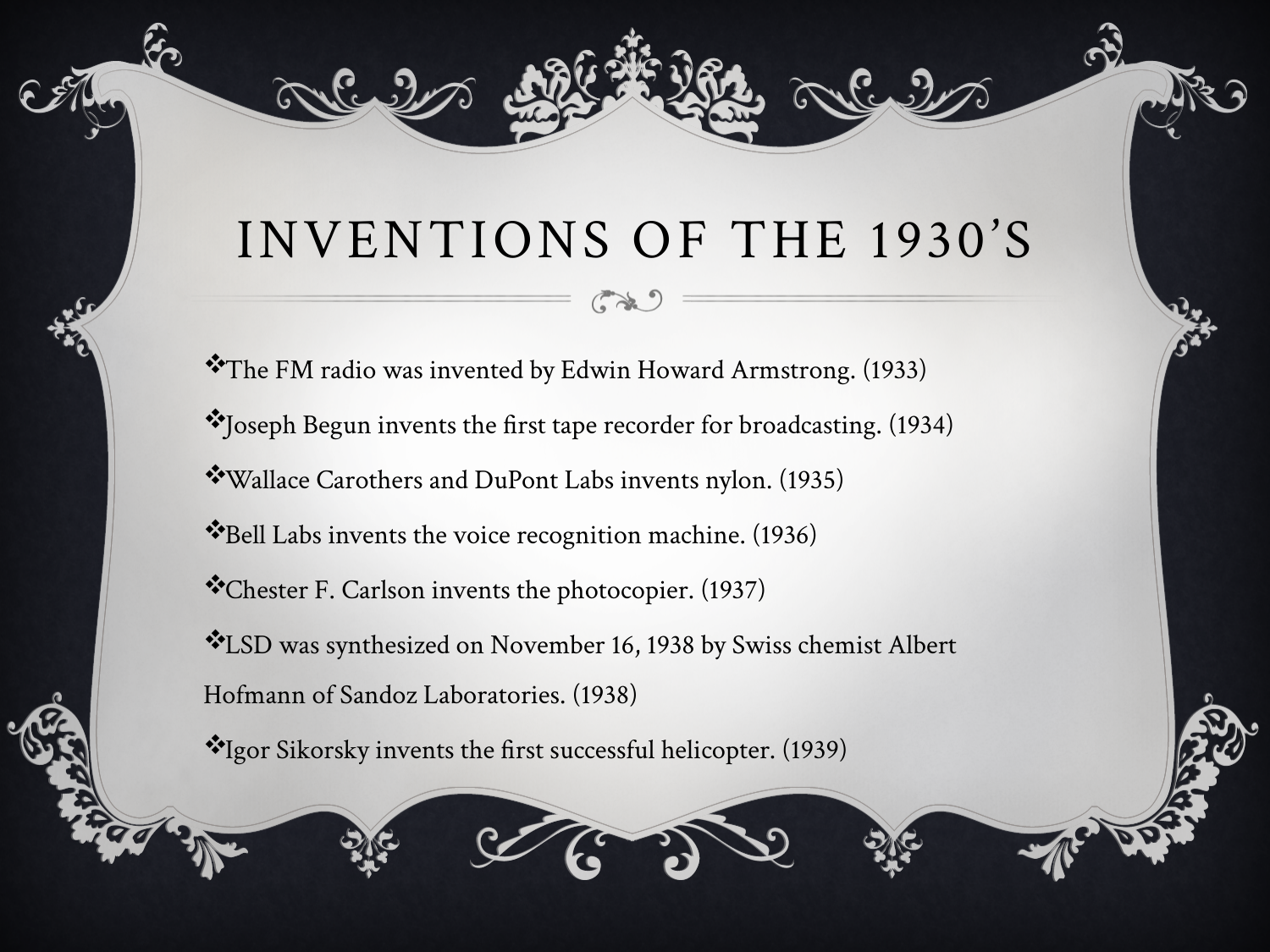

# Inventions of the 1930’s
The FM radio was invented by Edwin Howard Armstrong. (1933)
Joseph Begun invents the first tape recorder for broadcasting. (1934)
Wallace Carothers and DuPont Labs invents nylon. (1935)
Bell Labs invents the voice recognition machine. (1936)
Chester F. Carlson invents the photocopier. (1937)
LSD was synthesized on November 16, 1938 by Swiss chemist Albert Hofmann of Sandoz Laboratories. (1938)
Igor Sikorsky invents the first successful helicopter. (1939)